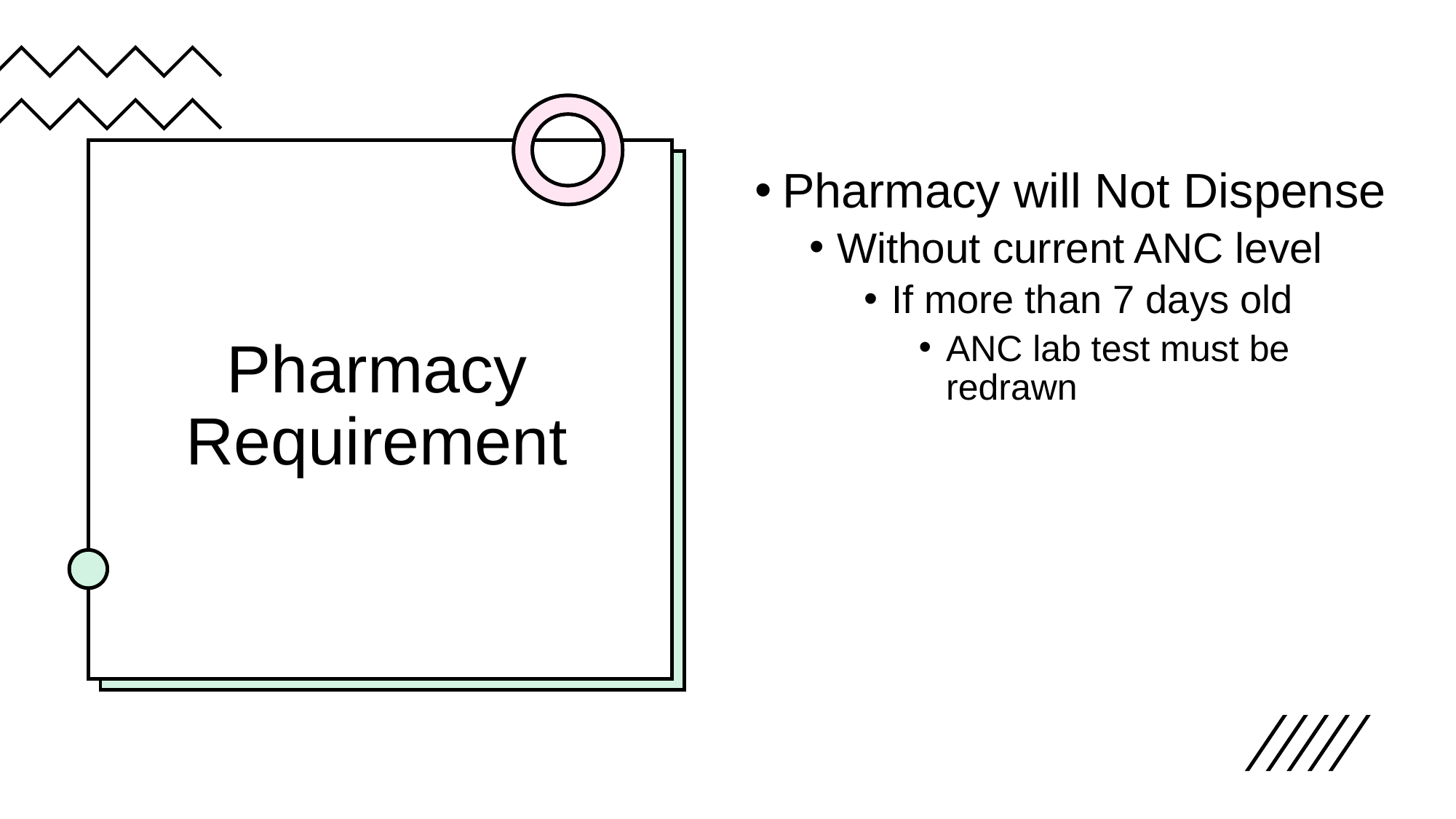

# Pharmacy Requirement
Pharmacy will Not Dispense
Without current ANC level
If more than 7 days old
ANC lab test must be redrawn